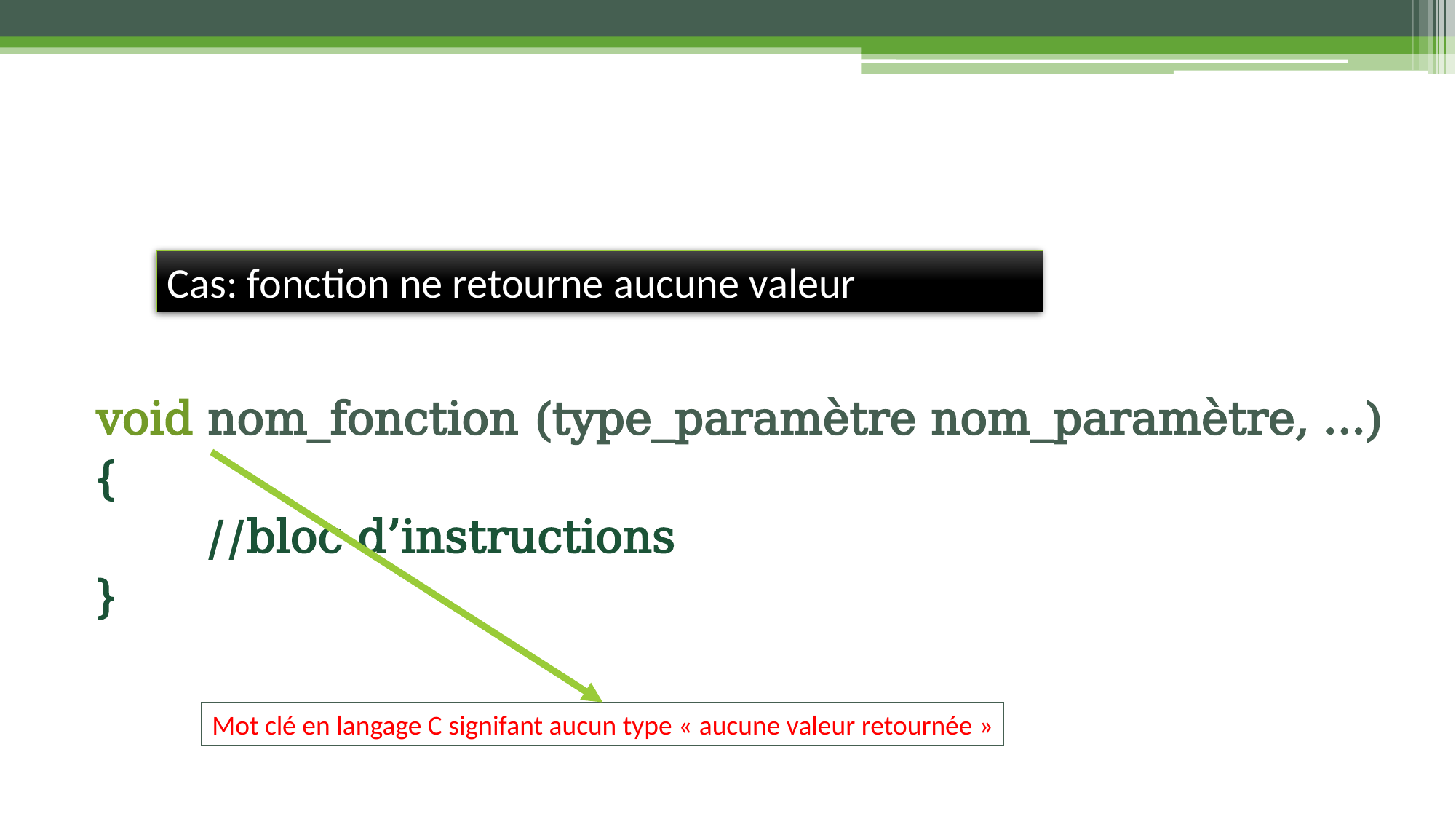

Cas: fonction ne retourne aucune valeur
void nom_fonction (type_paramètre nom_paramètre, …)
{
	//bloc d’instructions
}
Mot clé en langage C signifant aucun type « aucune valeur retournée »